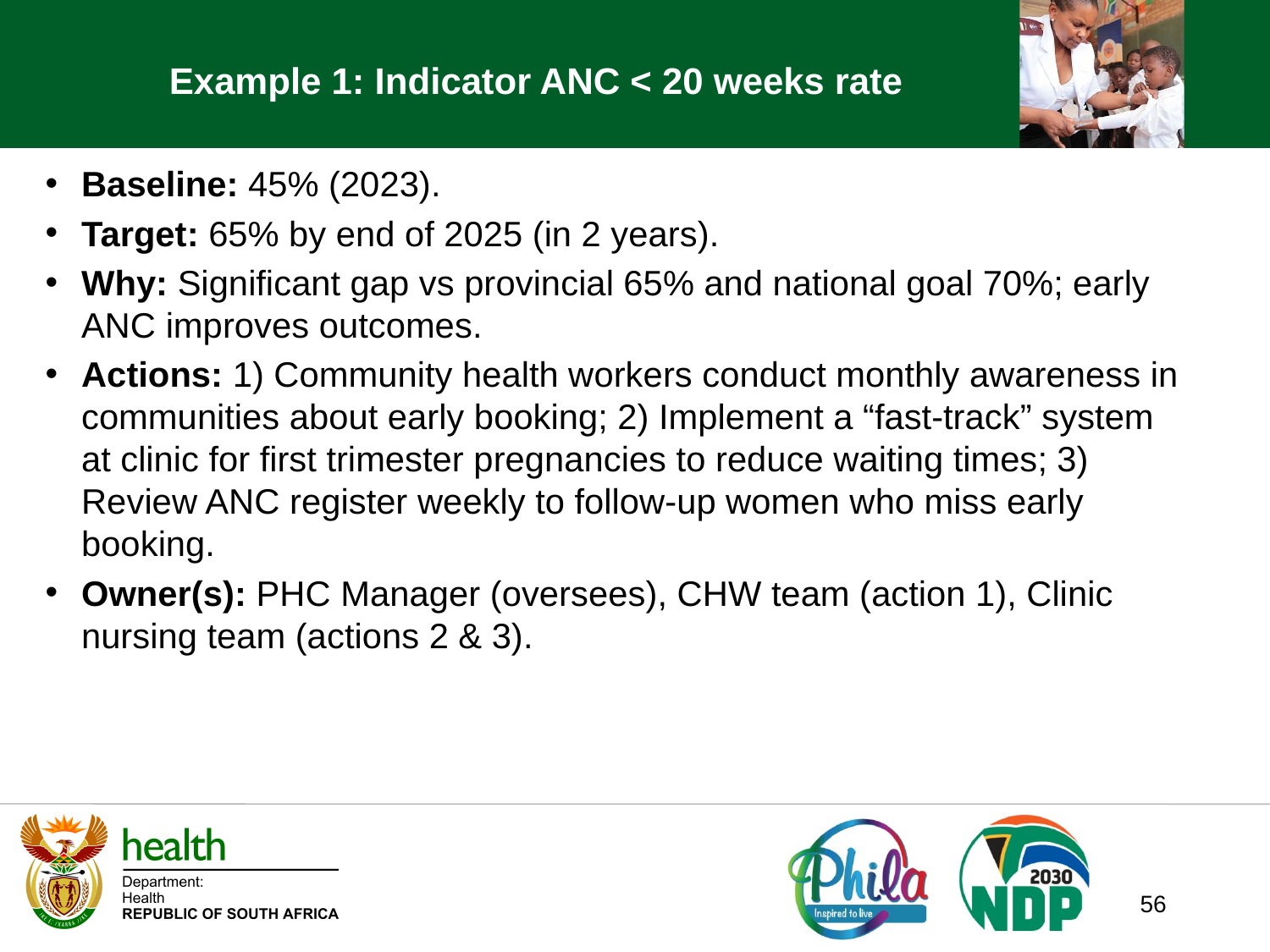

# Example 1: Indicator ANC < 20 weeks rate
Baseline: 45% (2023).
Target: 65% by end of 2025 (in 2 years).
Why: Significant gap vs provincial 65% and national goal 70%; early ANC improves outcomes.
Actions: 1) Community health workers conduct monthly awareness in communities about early booking; 2) Implement a “fast-track” system at clinic for first trimester pregnancies to reduce waiting times; 3) Review ANC register weekly to follow-up women who miss early booking.
Owner(s): PHC Manager (oversees), CHW team (action 1), Clinic nursing team (actions 2 & 3).